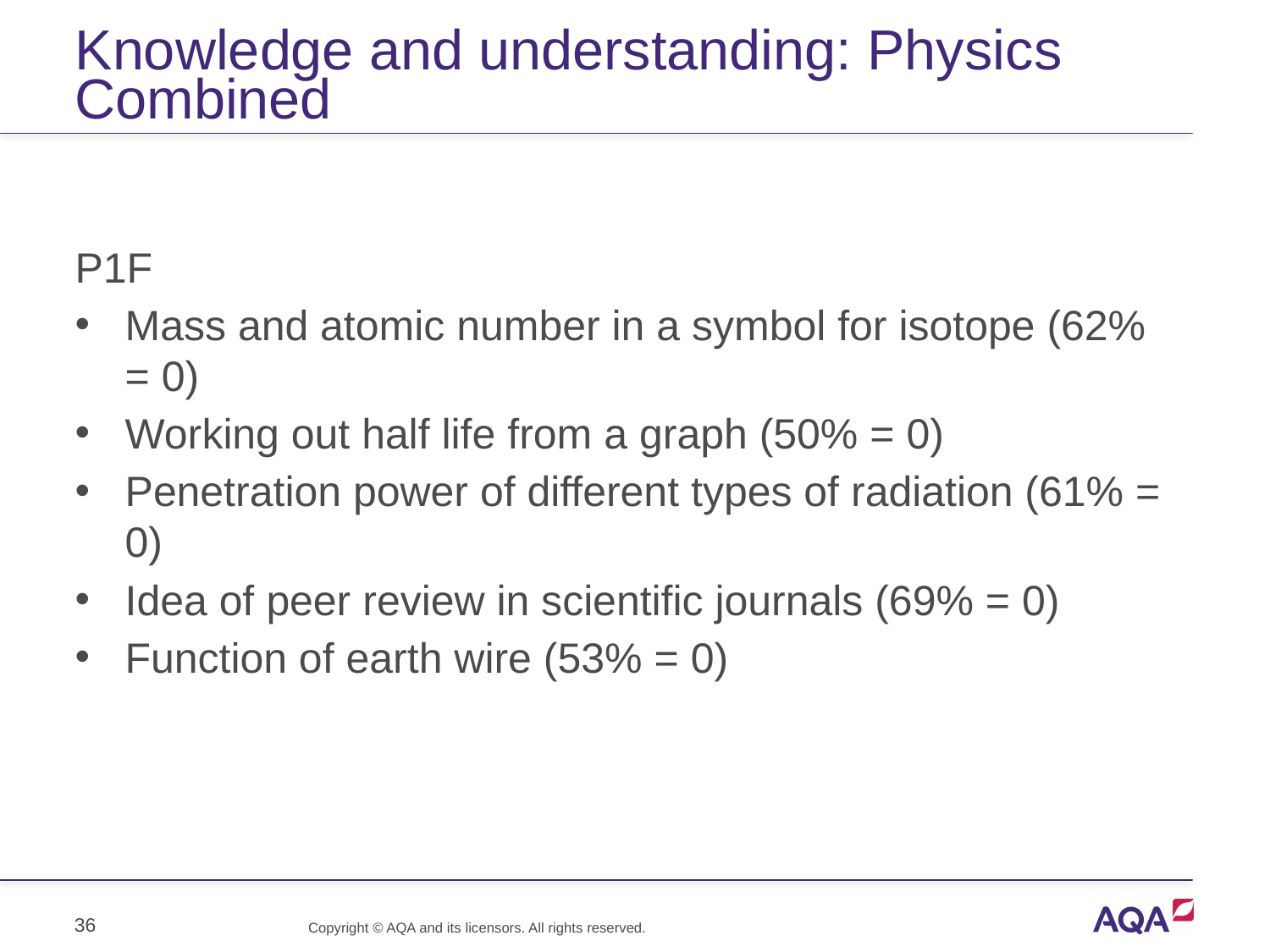

# Knowledge and understanding: Physics Combined
P1F
Mass and atomic number in a symbol for isotope (62% = 0)
Working out half life from a graph (50% = 0)
Penetration power of different types of radiation (61% = 0)
Idea of peer review in scientific journals (69% = 0)
Function of earth wire (53% = 0)

36
Copyright © AQA and its licensors. All rights reserved.